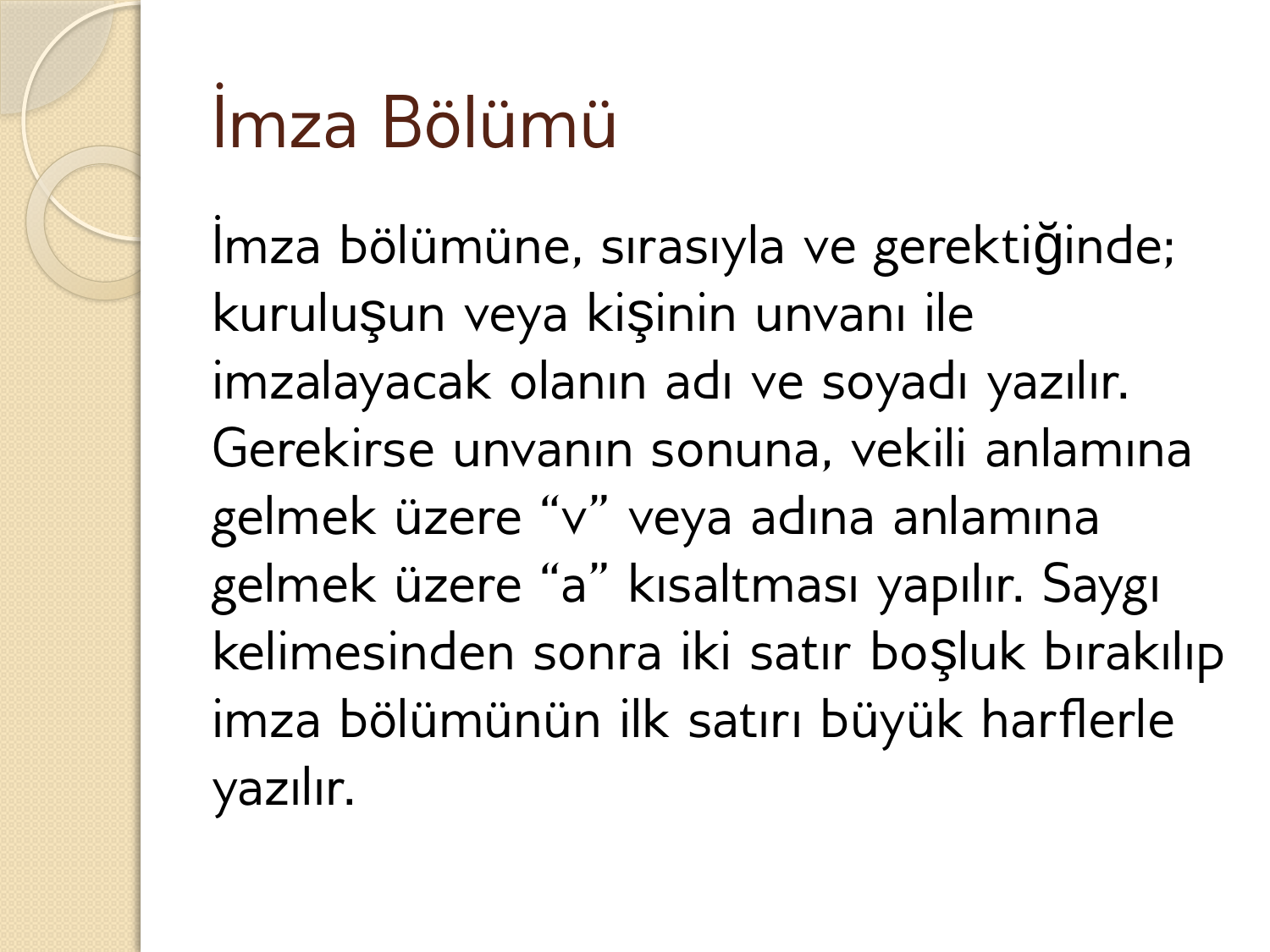

# İmza Bölümü
İmza bölümüne, sırasıyla ve gerektiğinde; kuruluşun veya kişinin unvanı ile imzalayacak olanın adı ve soyadı yazılır. Gerekirse unvanın sonuna, vekili anlamına gelmek üzere “v” veya adına anlamına gelmek üzere “a” kısaltması yapılır. Saygı kelimesinden sonra iki satır boşluk bırakılıp imza bölümünün ilk satırı büyük harflerle yazılır.